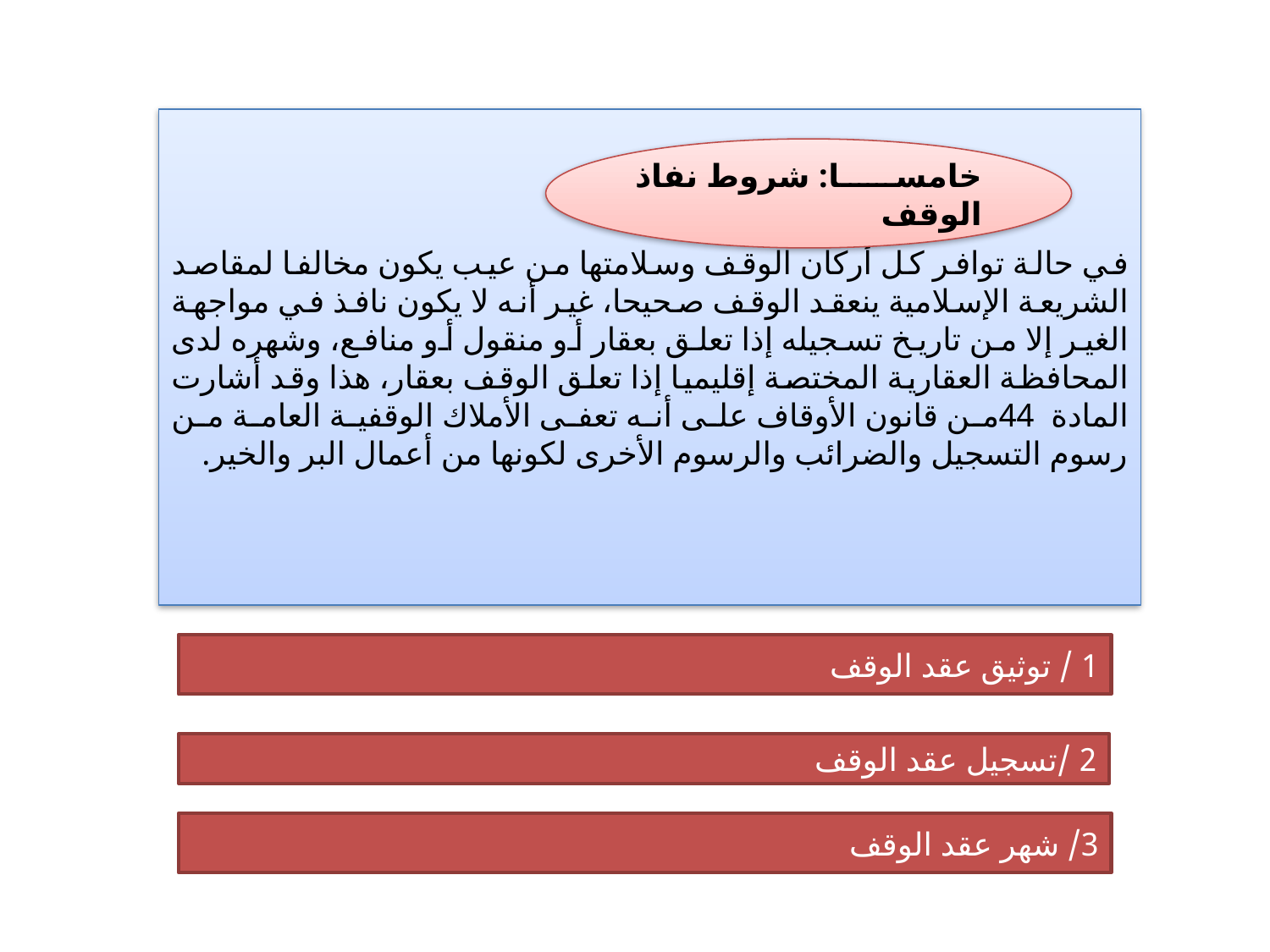

في حالة توافر كل أركان الوقف وسلامتها من عيب يكون مخالفا لمقاصد الشريعة الإسلامية ينعقد الوقف صحيحا، غير أنه لا يكون نافذ في مواجهة الغير إلا من تاريخ تسجيله إذا تعلق بعقار أو منقول أو منافع، وشهره لدى المحافظة العقارية المختصة إقليميا إذا تعلق الوقف بعقار، هذا وقد أشارت المادة  44من قانون الأوقاف على أنه تعفى الأملاك الوقفية العامة من رسوم التسجيل والضرائب والرسوم الأخرى لكونها من أعمال البر والخير.
خامسا: شروط نفاذ الوقف
1 / توثيق عقد الوقف
2 /تسجيل عقد الوقف
3/ شهر عقد الوقف